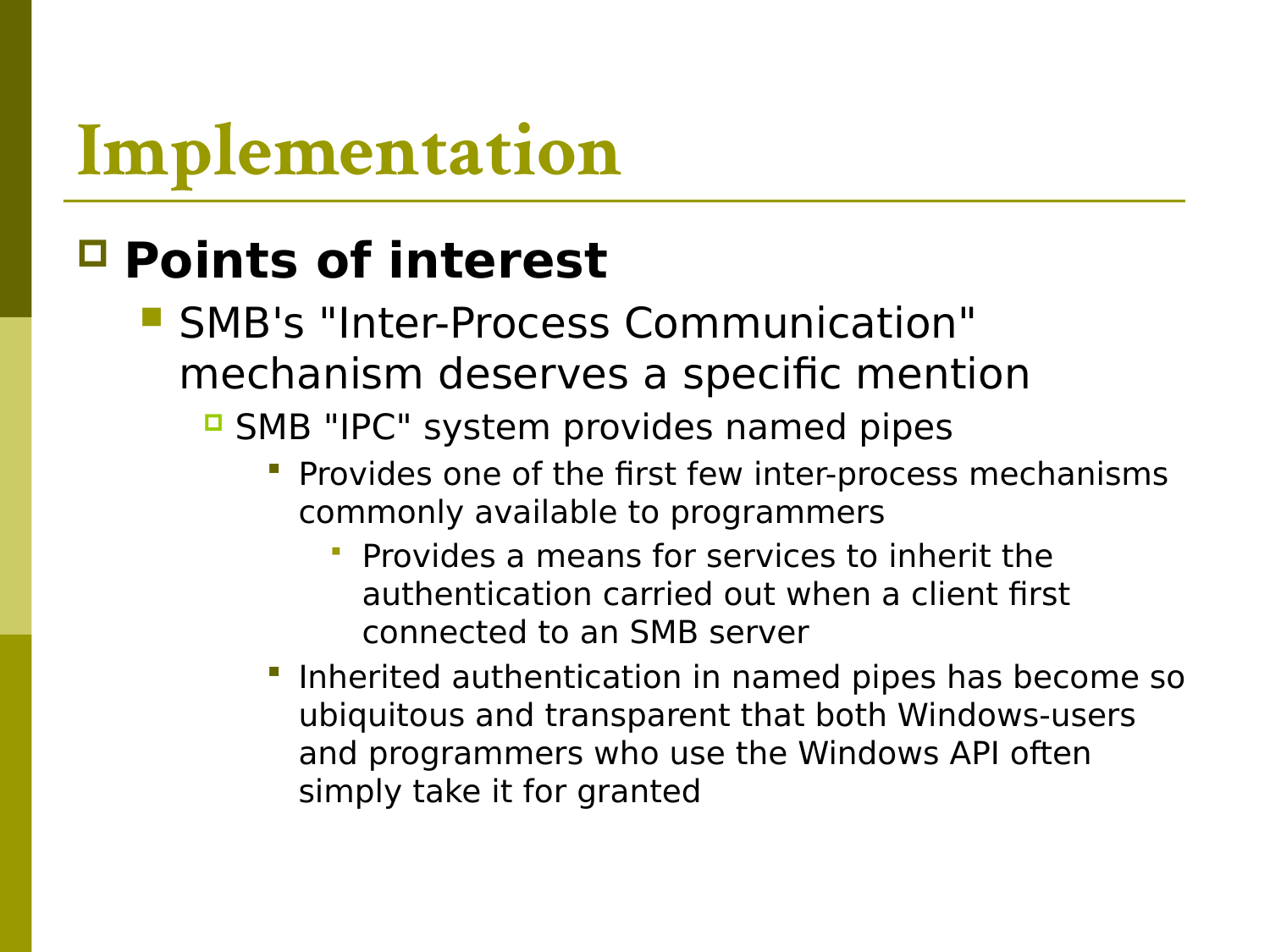

# Implementation
Points of interest
SMB's "Inter-Process Communication" mechanism deserves a specific mention
SMB "IPC" system provides named pipes
Provides one of the first few inter-process mechanisms commonly available to programmers
Provides a means for services to inherit the authentication carried out when a client first connected to an SMB server
Inherited authentication in named pipes has become so ubiquitous and transparent that both Windows-users and programmers who use the Windows API often simply take it for granted